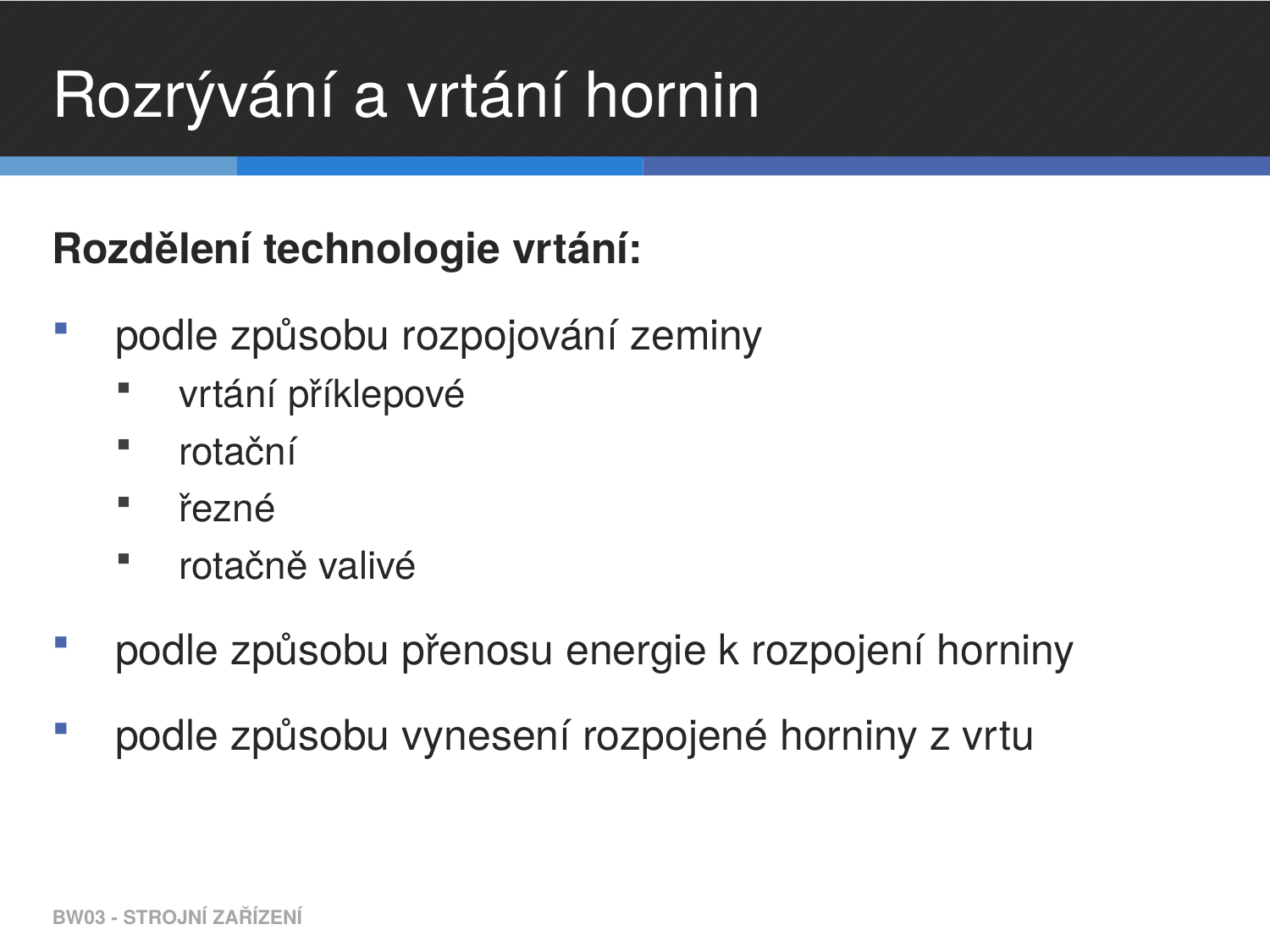

# Rozrývání a vrtání hornin
Rozdělení technologie vrtání:
podle způsobu rozpojování zeminy
vrtání příklepové
rotační
řezné
rotačně valivé
podle způsobu přenosu energie k rozpojení horniny
podle způsobu vynesení rozpojené horniny z vrtu

BW03 - STROJNÍ ZAŘÍZENÍ